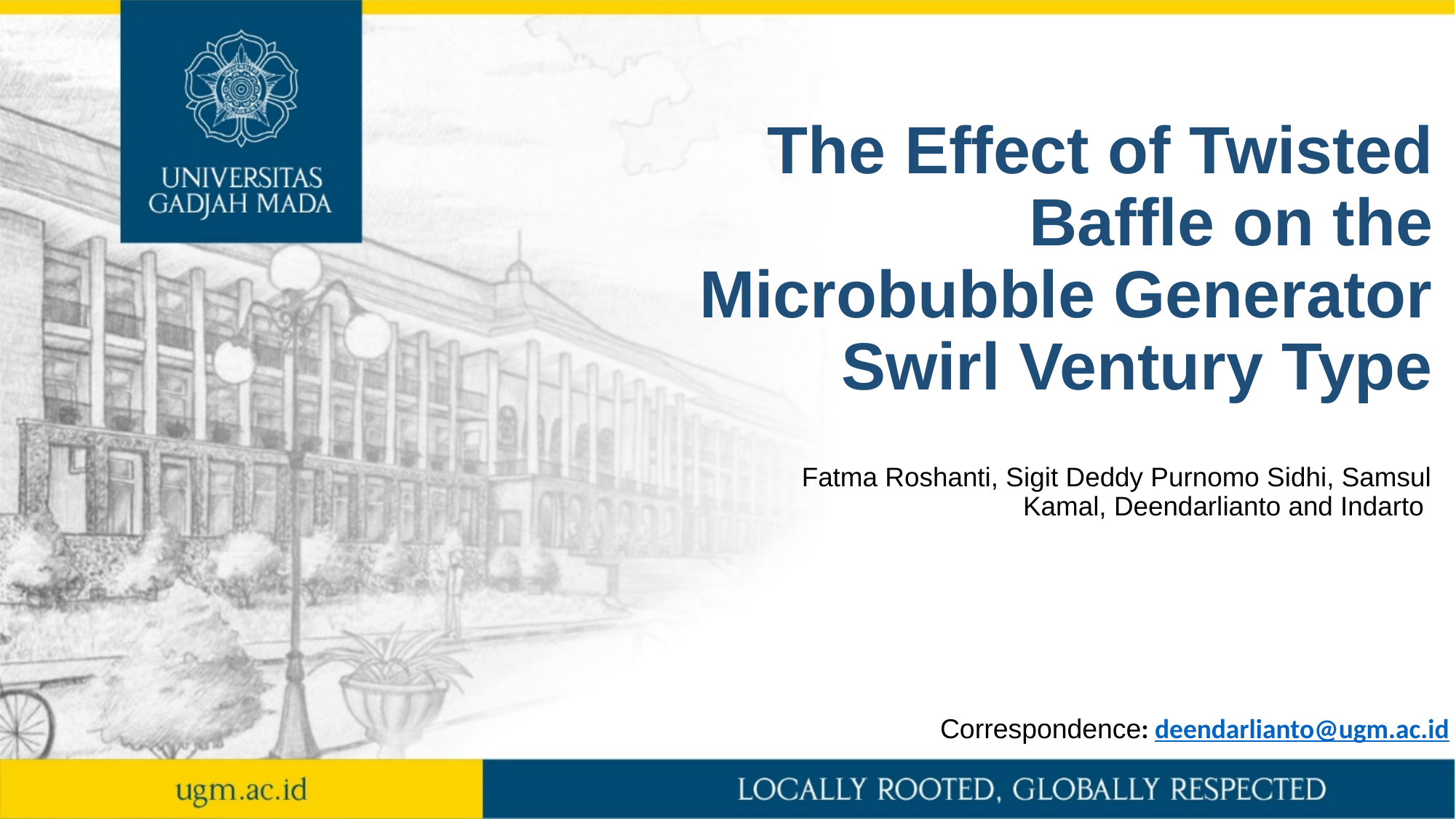

# The Effect of Twisted Baffle on the Microbubble Generator Swirl Ventury Type

Fatma Roshanti, Sigit Deddy Purnomo Sidhi, Samsul Kamal, Deendarlianto and Indarto
Correspondence: deendarlianto@ugm.ac.id